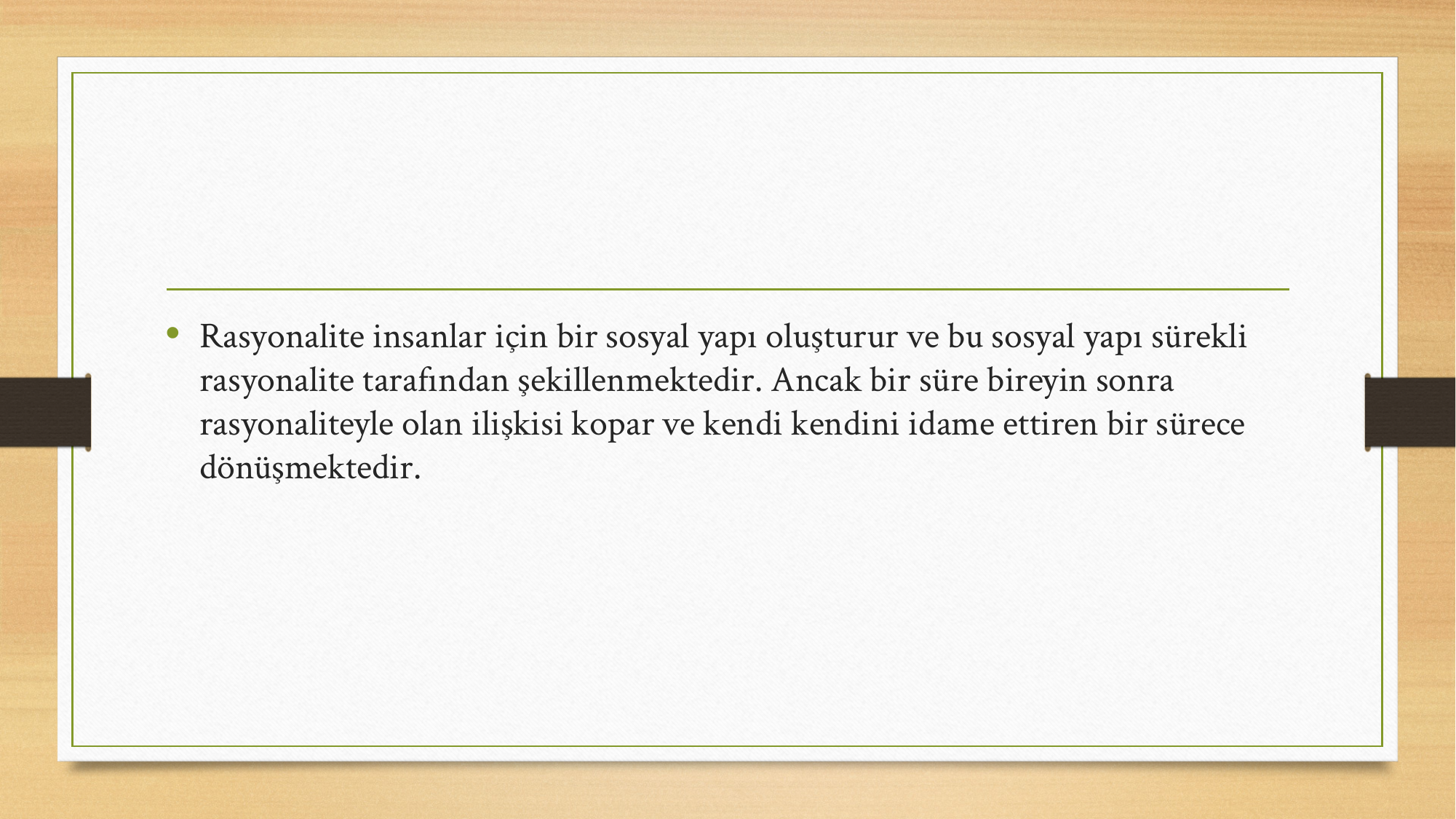

#
Rasyonalite insanlar için bir sosyal yapı oluşturur ve bu sosyal yapı sürekli rasyonalite tarafından şekillenmektedir. Ancak bir süre bireyin sonra rasyonaliteyle olan ilişkisi kopar ve kendi kendini idame ettiren bir sürece dönüşmektedir.